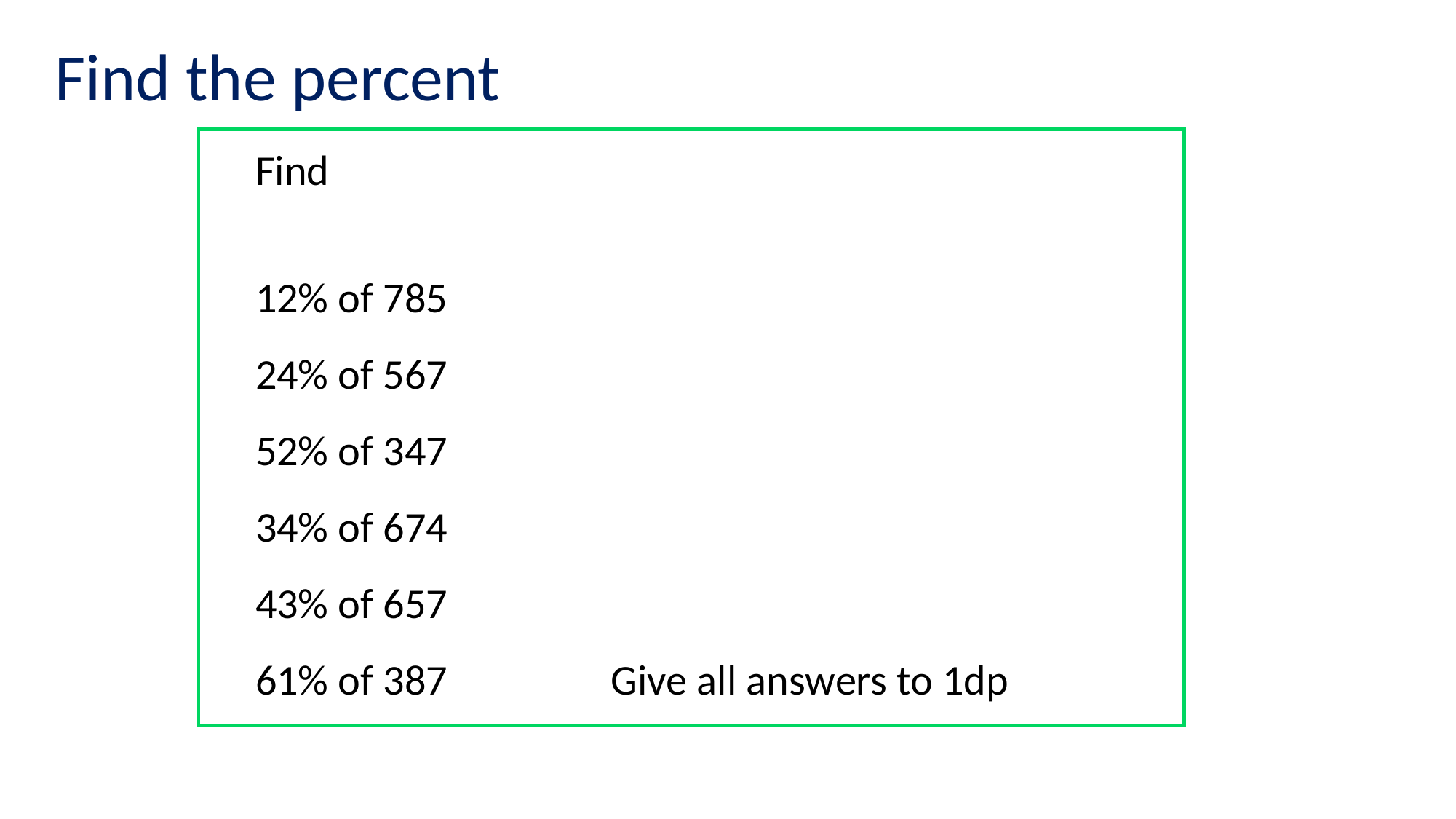

# Find the percent

Find

12% of 785
24% of 567
52% of 347
34% of 674
43% of 657
61% of 387                 Give all answers to 1dp